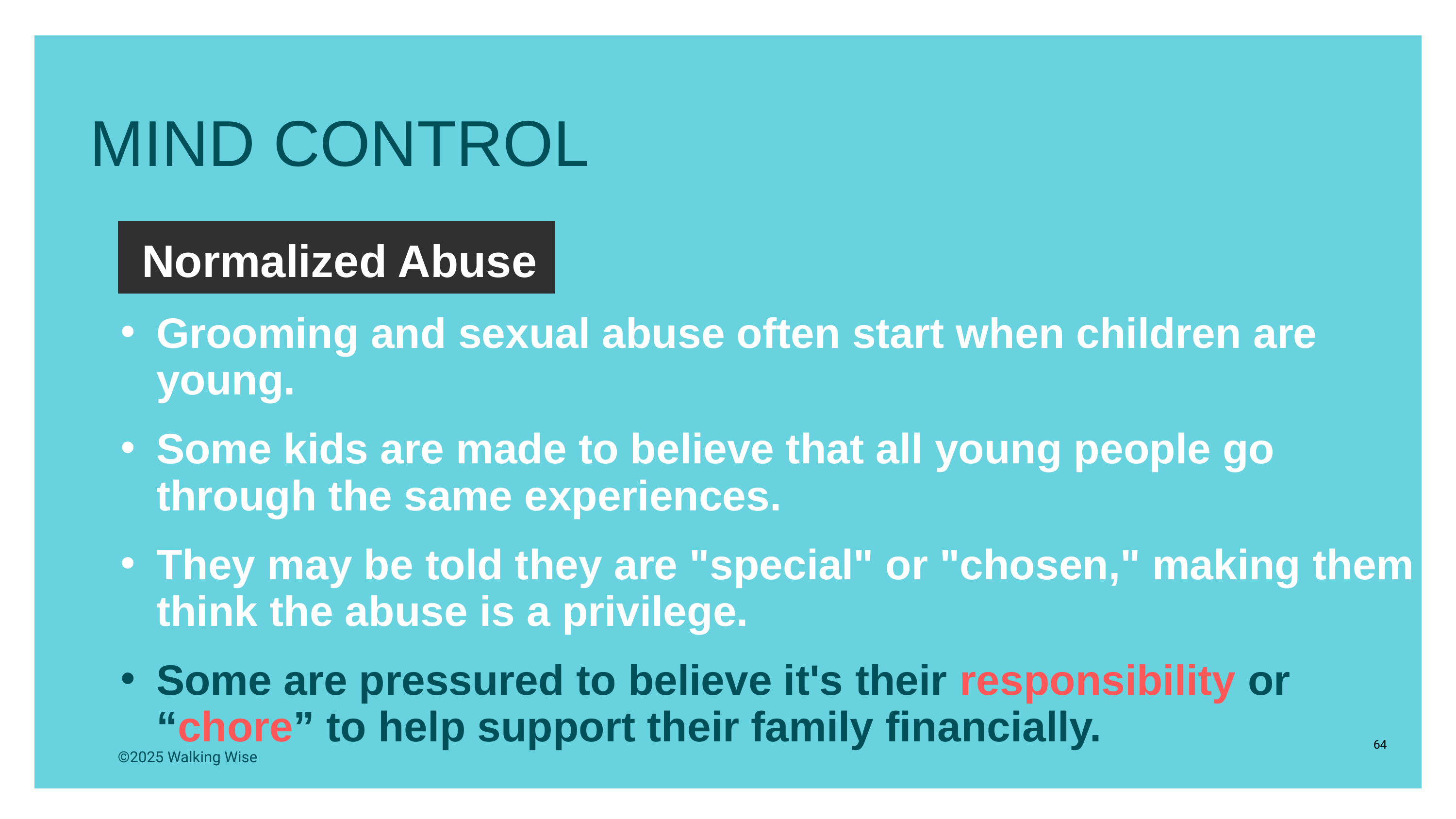

MIND CONTROL

Normalized Abuse
Grooming and sexual abuse often start when children are young.

Some kids are made to believe that all young people go through the same experiences.

They may be told they are "special" or "chosen," making them think the abuse is a privilege.

Some are pressured to believe it's their responsibility or “chore” to help support their family financially.
64
©2025 Walking Wise